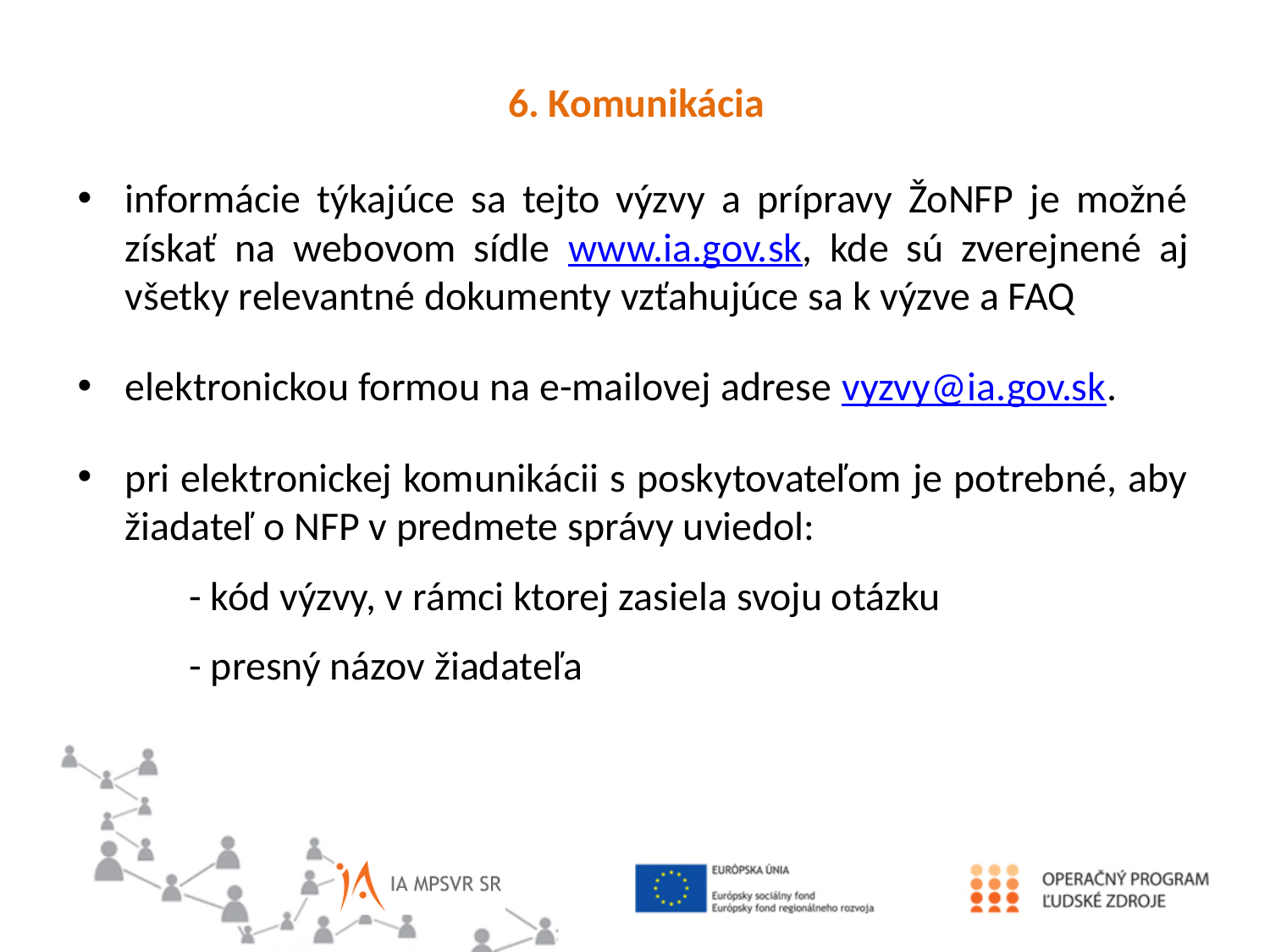

6. Komunikácia
informácie týkajúce sa tejto výzvy a prípravy ŽoNFP je možné získať na webovom sídle www.ia.gov.sk, kde sú zverejnené aj všetky relevantné dokumenty vzťahujúce sa k výzve a FAQ
elektronickou formou na e-mailovej adrese vyzvy@ia.gov.sk.
pri elektronickej komunikácii s poskytovateľom je potrebné, aby žiadateľ o NFP v predmete správy uviedol:
- kód výzvy, v rámci ktorej zasiela svoju otázku
- presný názov žiadateľa